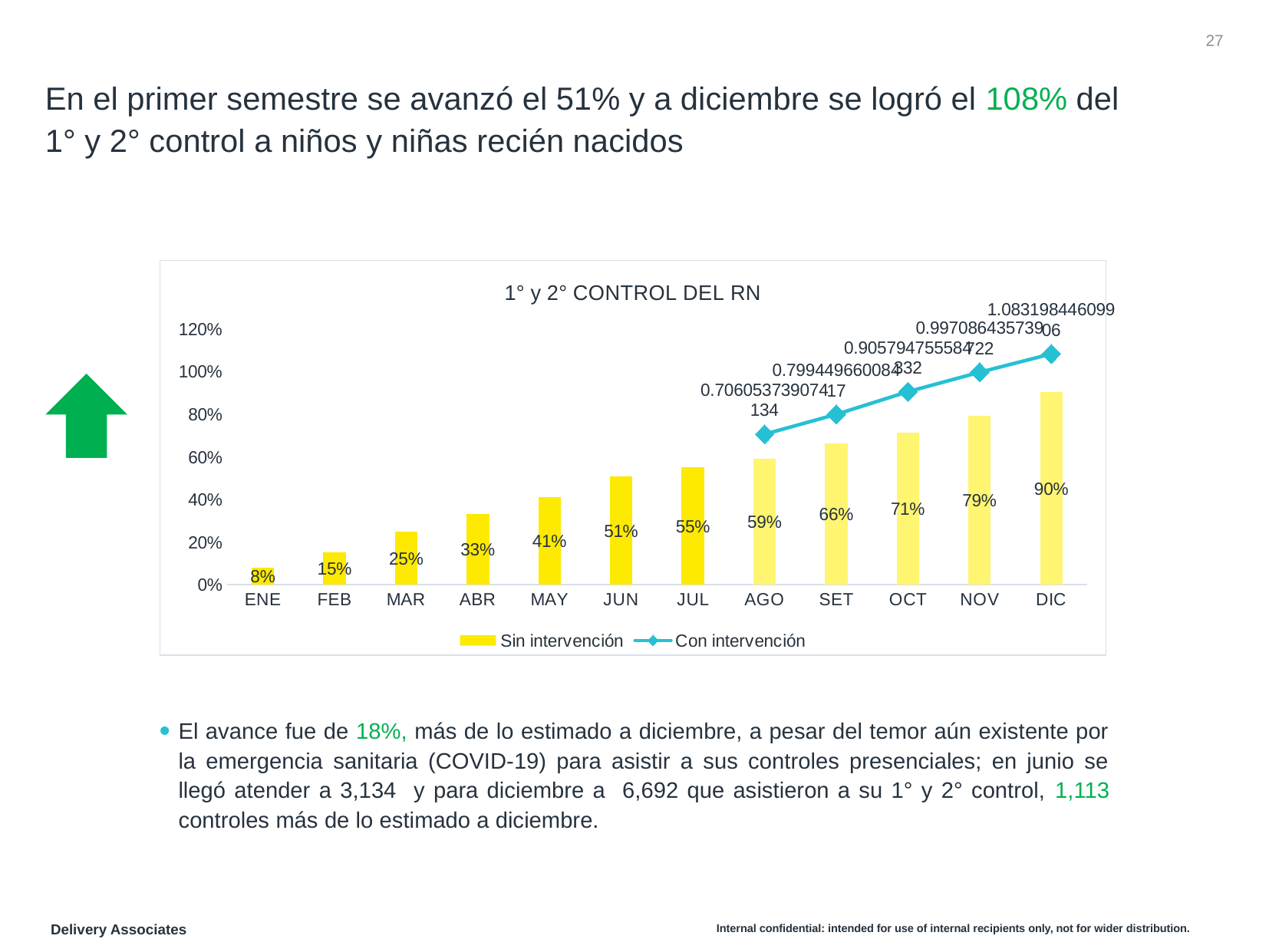

27
# En el primer semestre se avanzó el 51% y a diciembre se logró el 108% del 1° y 2° control a niños y niñas recién nacidos

### Chart: 1° y 2° CONTROL DEL RN

| Category | Sin intervención | Con intervención |
|---|---|---|
| ENE | 0.07818064098413727 | None |
| FEB | 0.15247652962123664 | None |
| MAR | 0.24830042084817092 | None |
| ABR | 0.3308514082227258 | None |
| MAY | 0.41210747814826804 | None |
| JUN | 0.507283910650696 | None |
| JUL | 0.5500161864681127 | None |
| AGO | 0.5911298154742635 | 0.706053739074134 |
| SET | 0.6634833279378439 | 0.7994496600841696 |
| OCT | 0.7118546949176734 | 0.9057947555843315 |
| NOV | 0.7913960604556319 | 0.9970864357397216 |
| DIC | 0.9030430560051796 | 1.0831984460990611 |
El avance fue de 18%, más de lo estimado a diciembre, a pesar del temor aún existente por la emergencia sanitaria (COVID-19) para asistir a sus controles presenciales; en junio se llegó atender a 3,134  y para diciembre a  6,692 que asistieron a su 1° y 2° control, 1,113 controles más de lo estimado a diciembre.